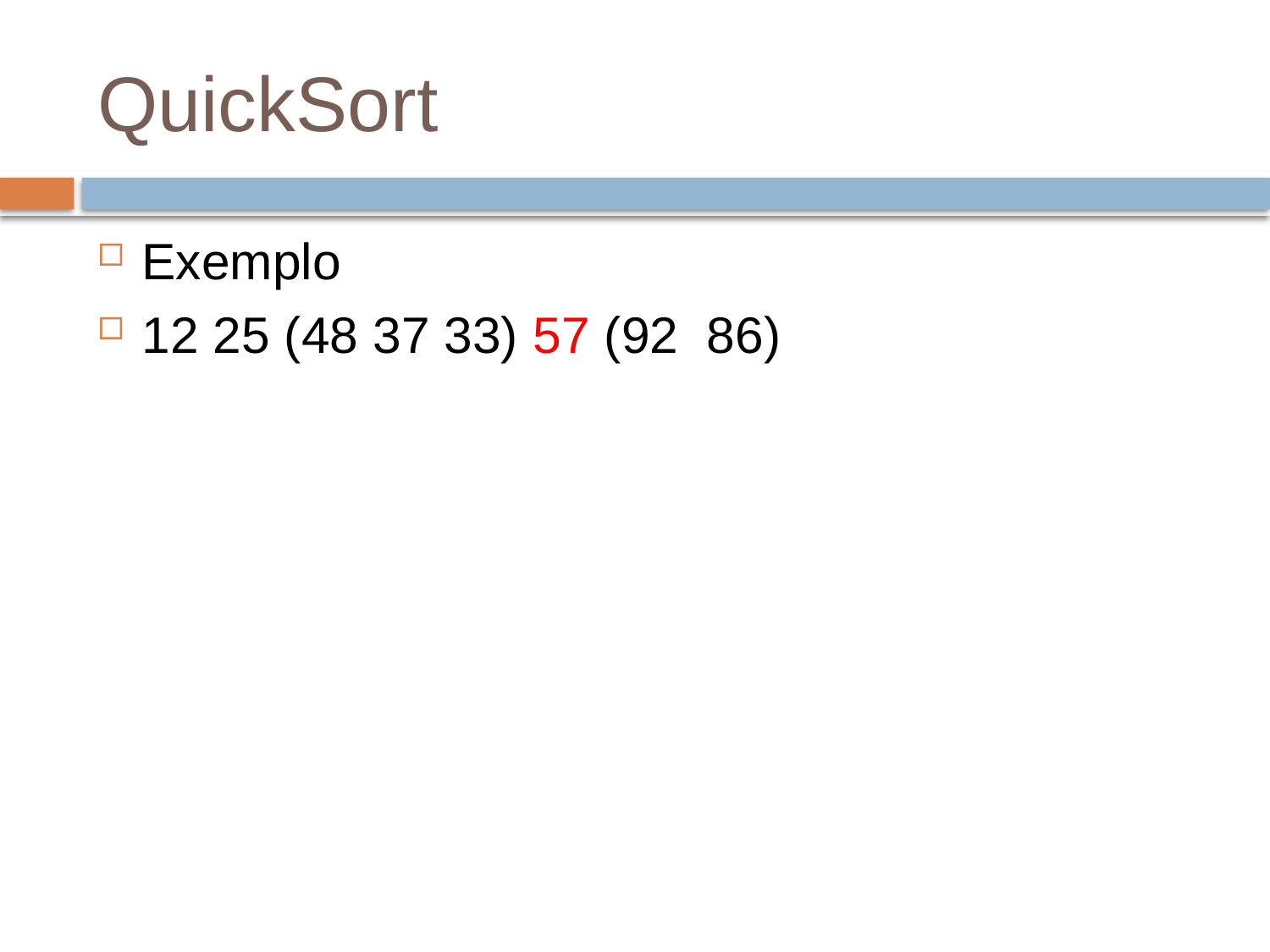

# QuickSort
Exemplo
12 25 (48 37 33) 57 (92  86)